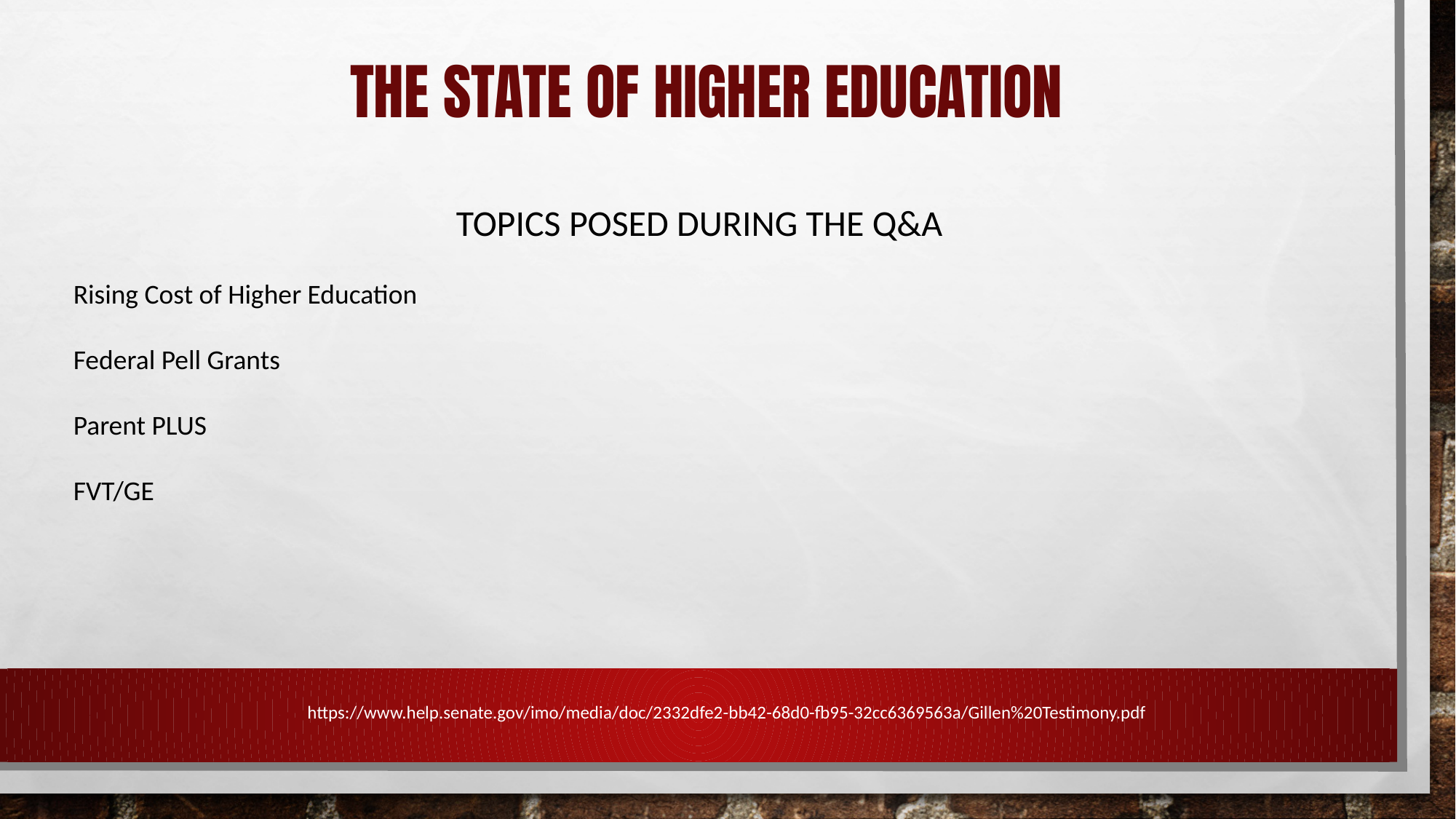

# The State of Higher Education
TOPICS POSED DURING THE Q&A

Rising Cost of Higher Education

Federal Pell Grants

Parent PLUS

FVT/GE

https://www.help.senate.gov/imo/media/doc/2332dfe2-bb42-68d0-fb95-32cc6369563a/Gillen%20Testimony.pdf